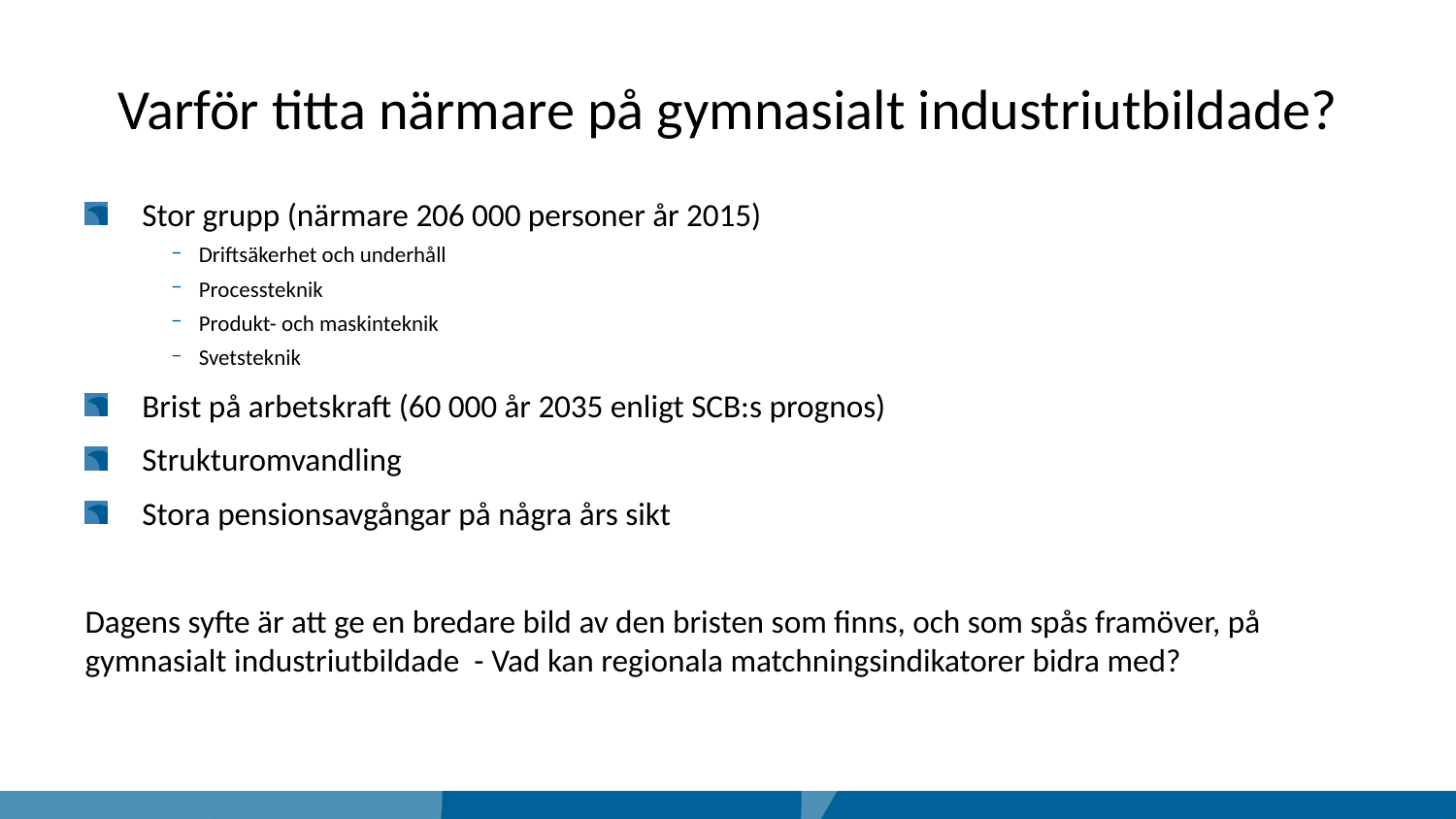

# Varför titta närmare på gymnasialt industriutbildade?
Stor grupp (närmare 206 000 personer år 2015)
Driftsäkerhet och underhåll
Processteknik
Produkt- och maskinteknik
Svetsteknik
Brist på arbetskraft (60 000 år 2035 enligt SCB:s prognos)
Strukturomvandling
Stora pensionsavgångar på några års sikt

Dagens syfte är att ge en bredare bild av den bristen som finns, och som spås framöver, på gymnasialt industriutbildade  - Vad kan regionala matchningsindikatorer bidra med?